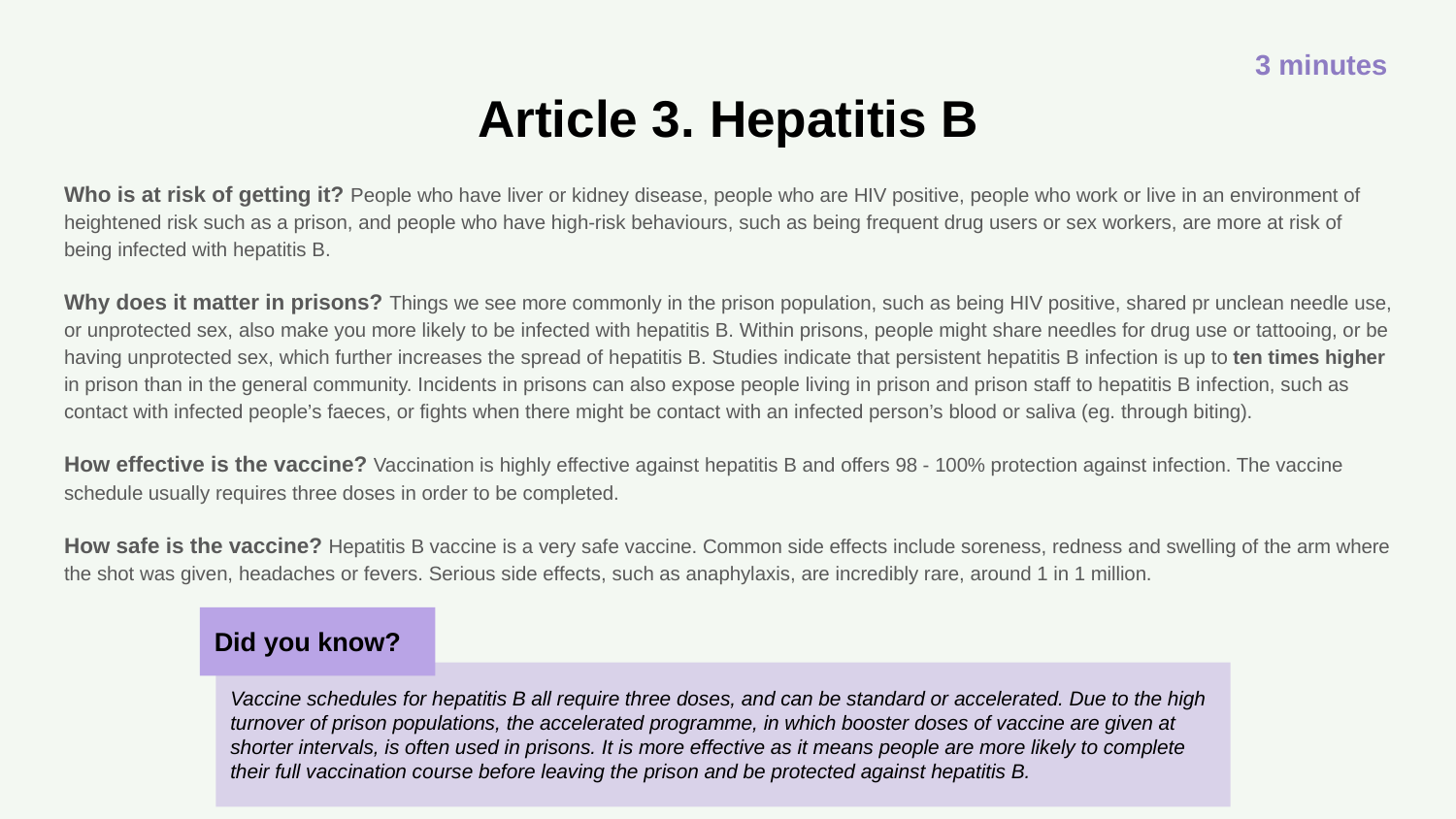

3 minutes
# Article 3. Hepatitis B
Who is at risk of getting it? People who have liver or kidney disease, people who are HIV positive, people who work or live in an environment of heightened risk such as a prison, and people who have high-risk behaviours, such as being frequent drug users or sex workers, are more at risk of being infected with hepatitis B.
Why does it matter in prisons? Things we see more commonly in the prison population, such as being HIV positive, shared pr unclean needle use, or unprotected sex, also make you more likely to be infected with hepatitis B. Within prisons, people might share needles for drug use or tattooing, or be having unprotected sex, which further increases the spread of hepatitis B. Studies indicate that persistent hepatitis B infection is up to ten times higher in prison than in the general community. Incidents in prisons can also expose people living in prison and prison staff to hepatitis B infection, such as contact with infected people’s faeces, or fights when there might be contact with an infected person’s blood or saliva (eg. through biting).
How effective is the vaccine? Vaccination is highly effective against hepatitis B and offers 98 - 100% protection against infection. The vaccine schedule usually requires three doses in order to be completed.
How safe is the vaccine? Hepatitis B vaccine is a very safe vaccine. Common side effects include soreness, redness and swelling of the arm where the shot was given, headaches or fevers. Serious side effects, such as anaphylaxis, are incredibly rare, around 1 in 1 million.
Did you know?
Vaccine schedules for hepatitis B all require three doses, and can be standard or accelerated. Due to the high turnover of prison populations, the accelerated programme, in which booster doses of vaccine are given at shorter intervals, is often used in prisons. It is more effective as it means people are more likely to complete their full vaccination course before leaving the prison and be protected against hepatitis B.